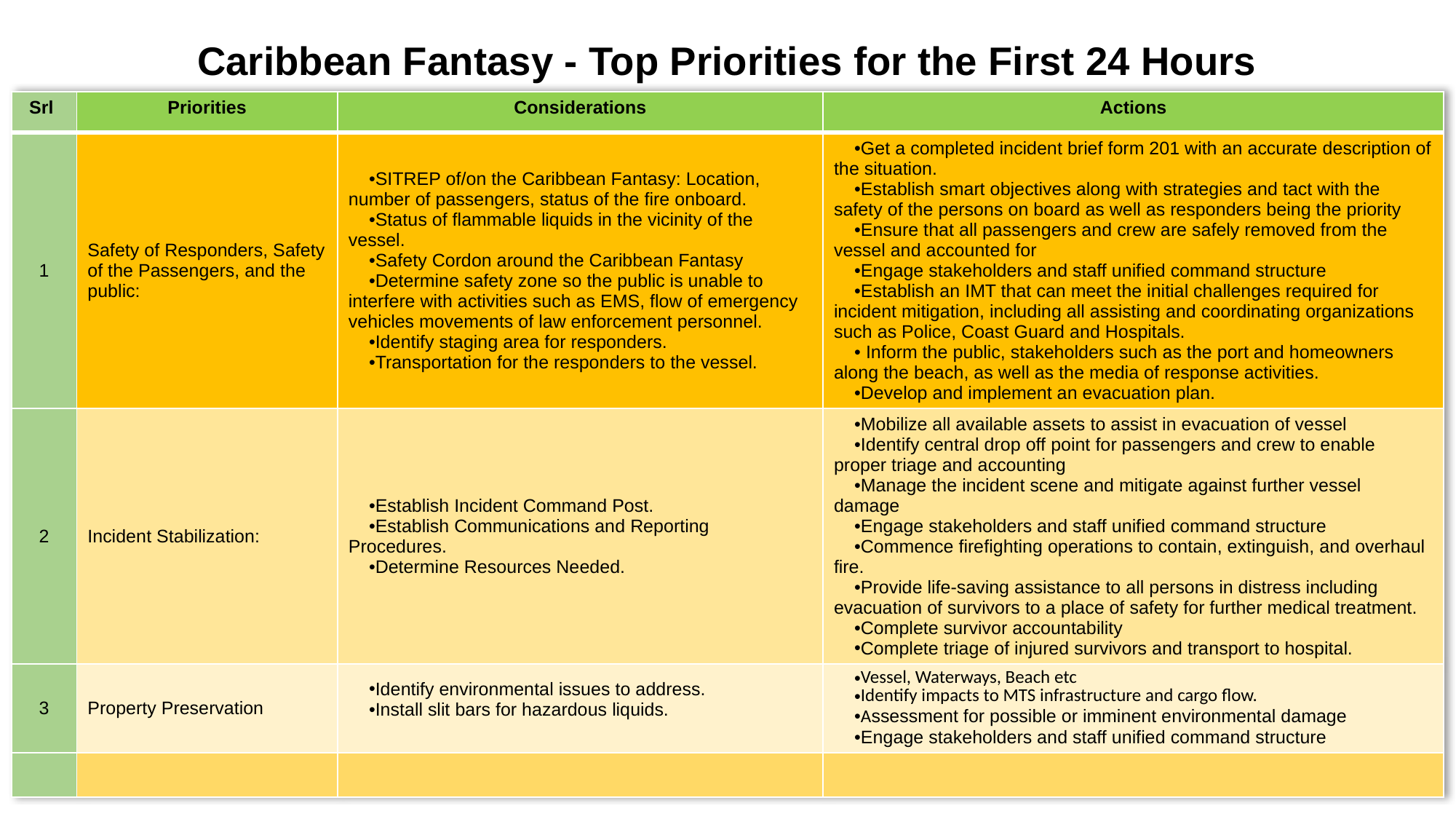

# Caribbean Fantasy - Top Priorities for the First 24 Hours
| Srl | Priorities | Considerations | Actions |
| --- | --- | --- | --- |
| 1 | Safety of Responders, Safety of the Passengers, and the public: | SITREP of/on the Caribbean Fantasy: Location, number of passengers, status of the fire onboard. Status of flammable liquids in the vicinity of the vessel. Safety Cordon around the Caribbean Fantasy Determine safety zone so the public is unable to interfere with activities such as EMS, flow of emergency vehicles movements of law enforcement personnel. Identify staging area for responders. Transportation for the responders to the vessel. | Get a completed incident brief form 201 with an accurate description of the situation. Establish smart objectives along with strategies and tact with the safety of the persons on board as well as responders being the priority Ensure that all passengers and crew are safely removed from the vessel and accounted for Engage stakeholders and staff unified command structure Establish an IMT that can meet the initial challenges required for incident mitigation, including all assisting and coordinating organizations such as Police, Coast Guard and Hospitals. Inform the public, stakeholders such as the port and homeowners along the beach, as well as the media of response activities. Develop and implement an evacuation plan. |
| 2 | Incident Stabilization: | Establish Incident Command Post. Establish Communications and Reporting Procedures. Determine Resources Needed. | Mobilize all available assets to assist in evacuation of vessel Identify central drop off point for passengers and crew to enable proper triage and accounting Manage the incident scene and mitigate against further vessel damage Engage stakeholders and staff unified command structure Commence firefighting operations to contain, extinguish, and overhaul fire. Provide life-saving assistance to all persons in distress including evacuation of survivors to a place of safety for further medical treatment. Complete survivor accountability Complete triage of injured survivors and transport to hospital. |
| 3 | Property Preservation | Identify environmental issues to address. Install slit bars for hazardous liquids. | Vessel, Waterways, Beach etc Identify impacts to MTS infrastructure and cargo flow. Assessment for possible or imminent environmental damage Engage stakeholders and staff unified command structure |
|  |  |  |  |